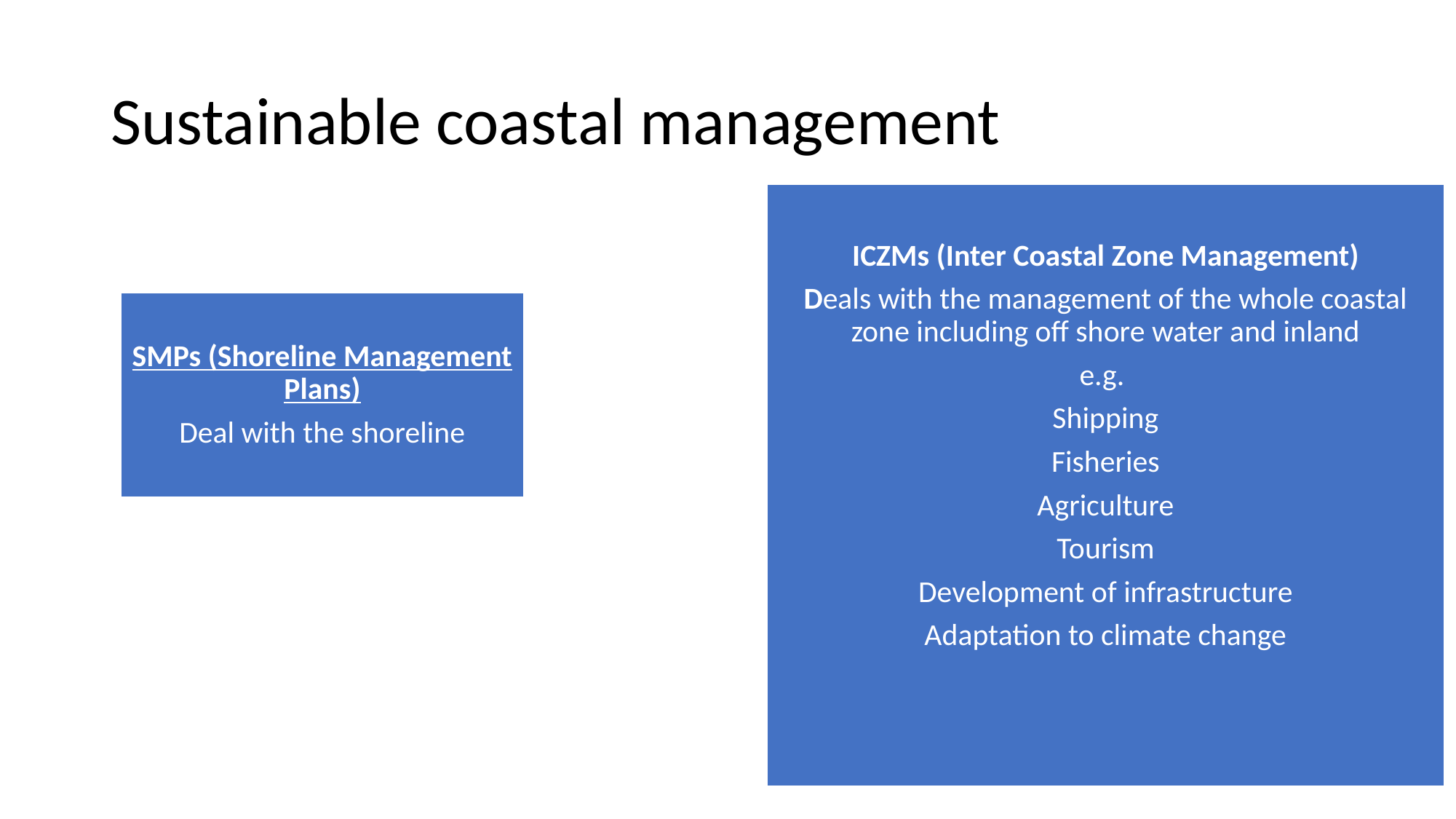

# Sustainable coastal management
SMPs (Shoreline Management Plans)
Deal with the shoreline
 ICZMs (Inter Coastal Zone Management)
Deals with the management of the whole coastal zone including off shore water and inland
e.g.
Shipping
Fisheries
Agriculture
Tourism
Development of infrastructure
Adaptation to climate change